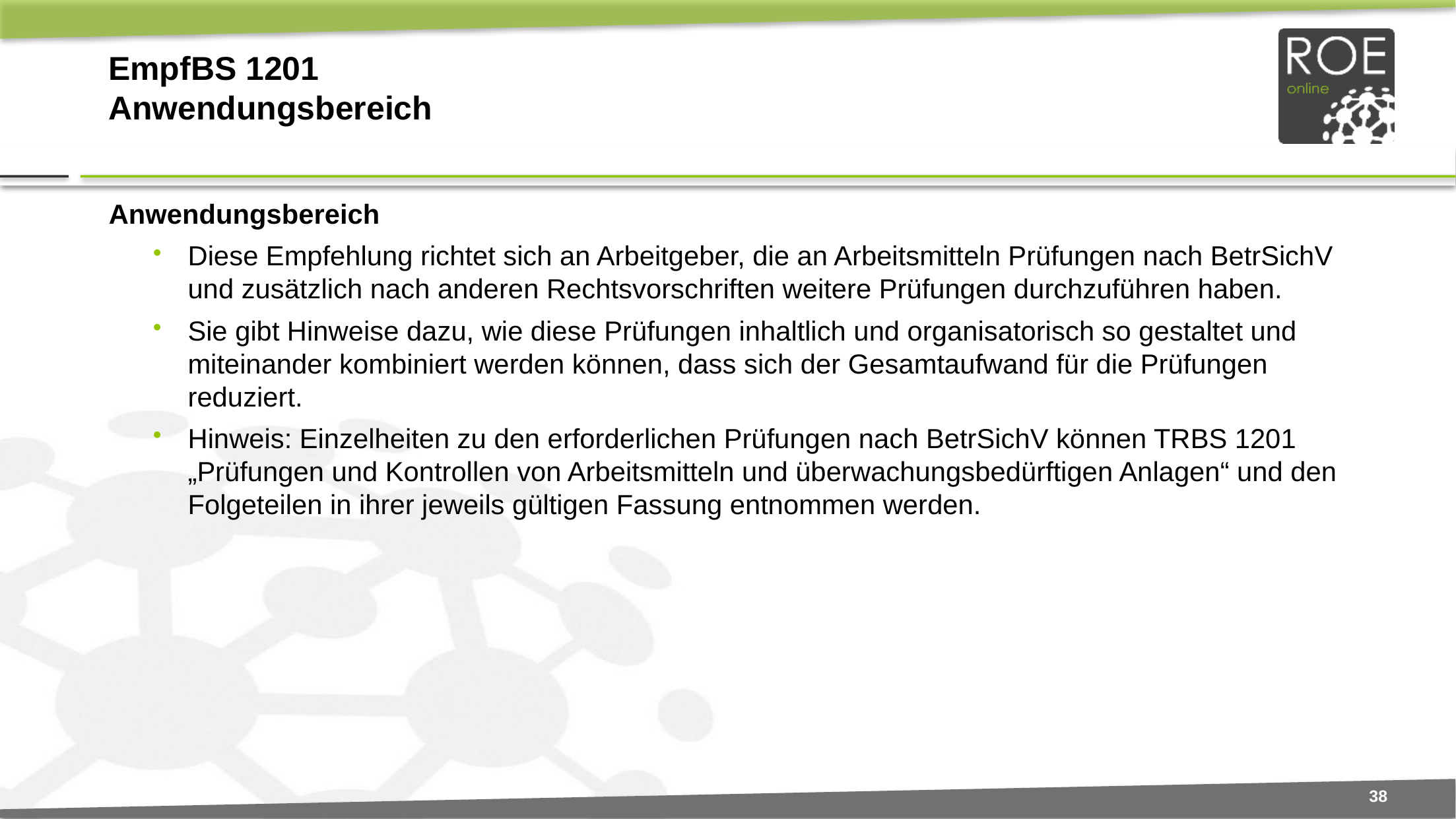

# EmpfBS 1201 Anwendungsbereich
Anwendungsbereich
Diese Empfehlung richtet sich an Arbeitgeber, die an Arbeitsmitteln Prüfungen nach BetrSichV und zusätzlich nach anderen Rechtsvorschriften weitere Prüfungen durchzuführen haben.
Sie gibt Hinweise dazu, wie diese Prüfungen inhaltlich und organisatorisch so gestaltet und miteinander kombiniert werden können, dass sich der Gesamtaufwand für die Prüfungen reduziert.
Hinweis: Einzelheiten zu den erforderlichen Prüfungen nach BetrSichV können TRBS 1201 „Prüfungen und Kontrollen von Arbeitsmitteln und überwachungsbedürftigen Anlagen“ und den Folgeteilen in ihrer jeweils gültigen Fassung entnommen werden.

38